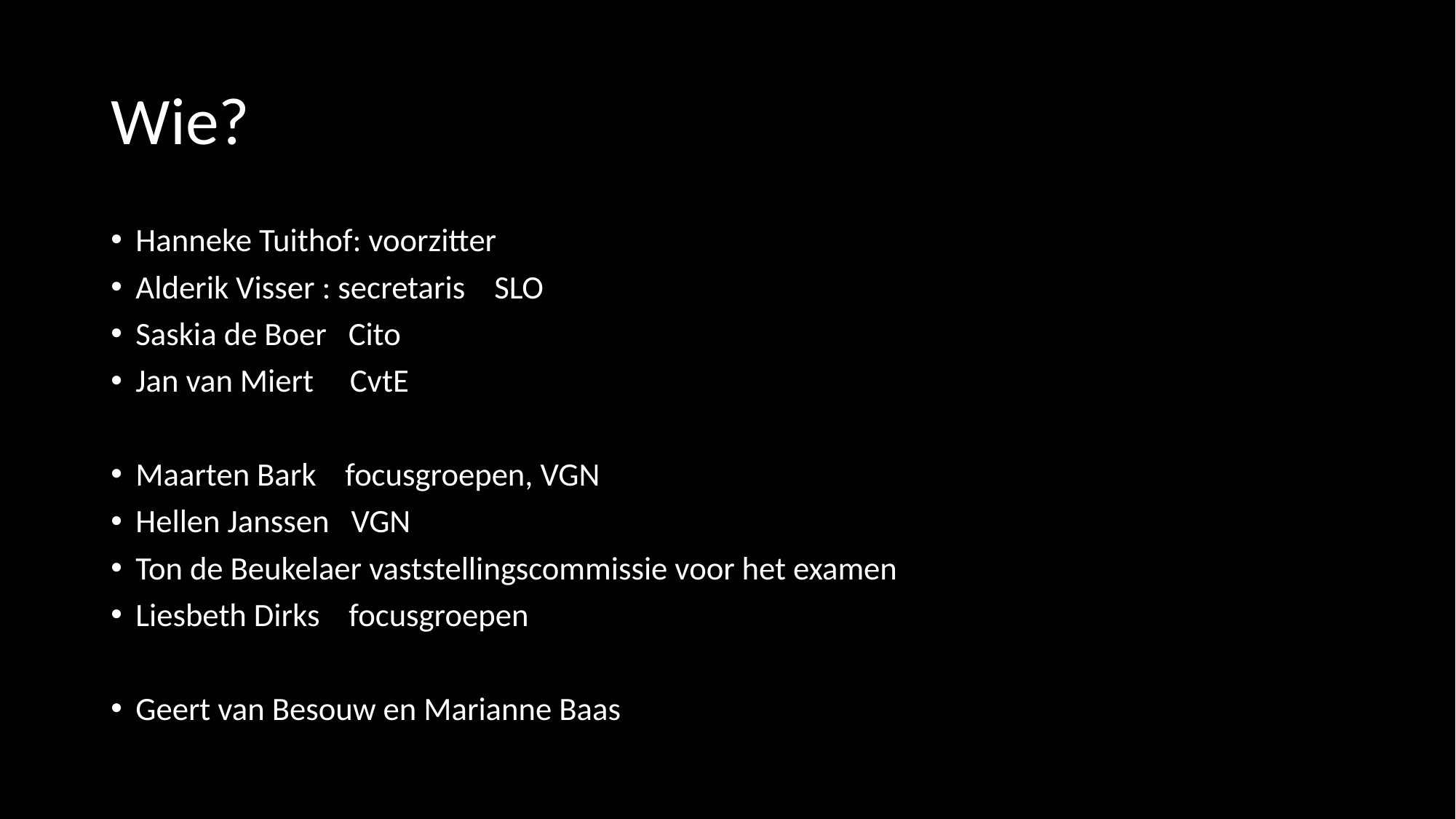

# Wie?
Hanneke Tuithof: voorzitter
Alderik Visser : secretaris    SLO
Saskia de Boer   Cito
Jan van Miert     CvtE

Maarten Bark    focusgroepen, VGN
Hellen Janssen   VGN
Ton de Beukelaer vaststellingscommissie voor het examen
Liesbeth Dirks    focusgroepen

Geert van Besouw en Marianne Baas